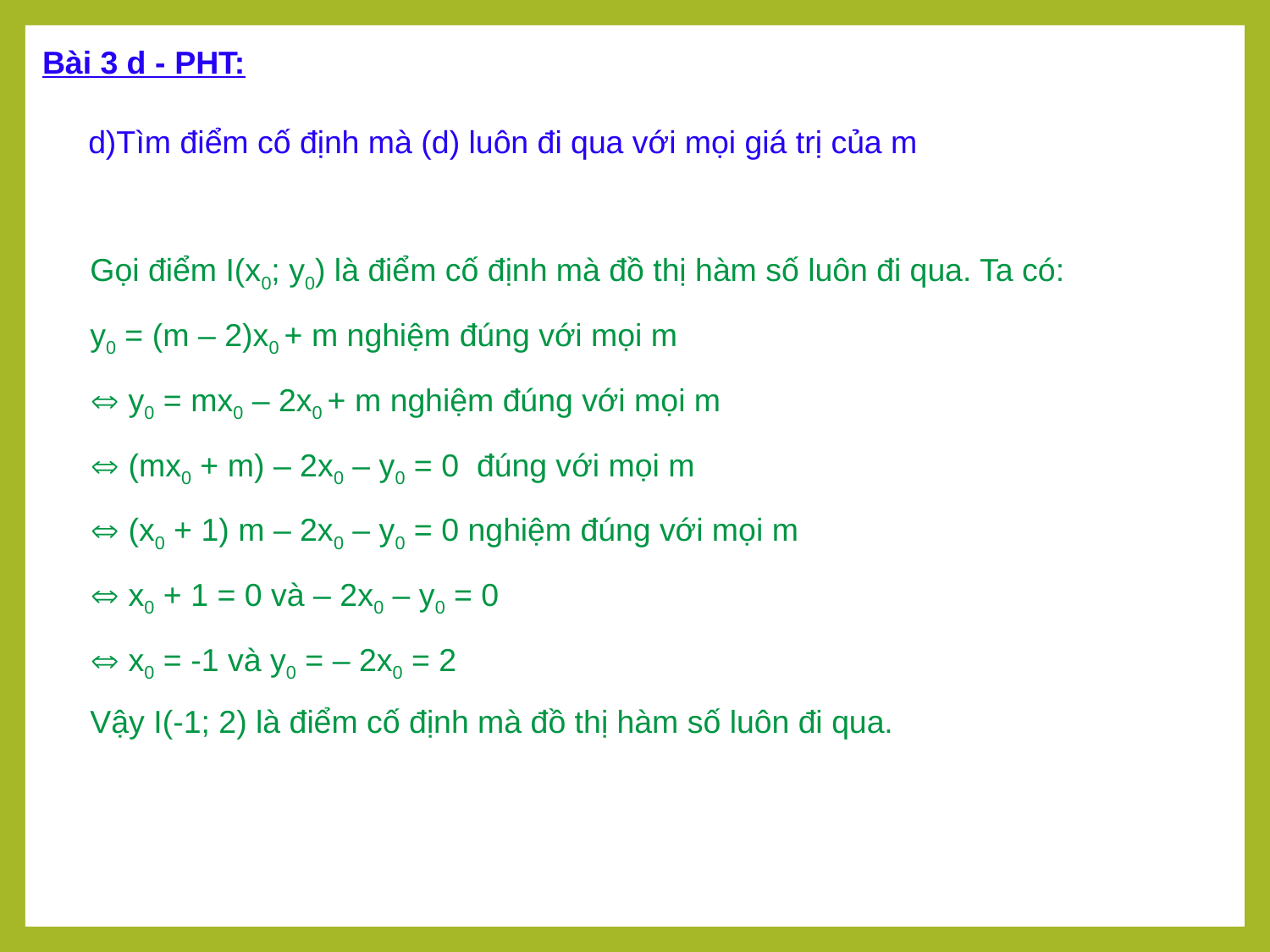

Bài 3 d - PHT:
d)Tìm điểm cố định mà (d) luôn đi qua với mọi giá trị của m
Gọi điểm I(x0; y0) là điểm cố định mà đồ thị hàm số luôn đi qua. Ta có:
y0 = (m – 2)x0 + m nghiệm đúng với mọi m
⇔ y0 = mx0 – 2x0 + m nghiệm đúng với mọi m
⇔ (mx0 + m) – 2x0 – y0 = 0  đúng với mọi m
⇔ (x0 + 1) m – 2x0 – y0 = 0 nghiệm đúng với mọi m
⇔ x0 + 1 = 0 và – 2x0 – y0 = 0
⇔ x0 = -1 và y0 = – 2x0 = 2
Vậy I(-1; 2) là điểm cố định mà đồ thị hàm số luôn đi qua.